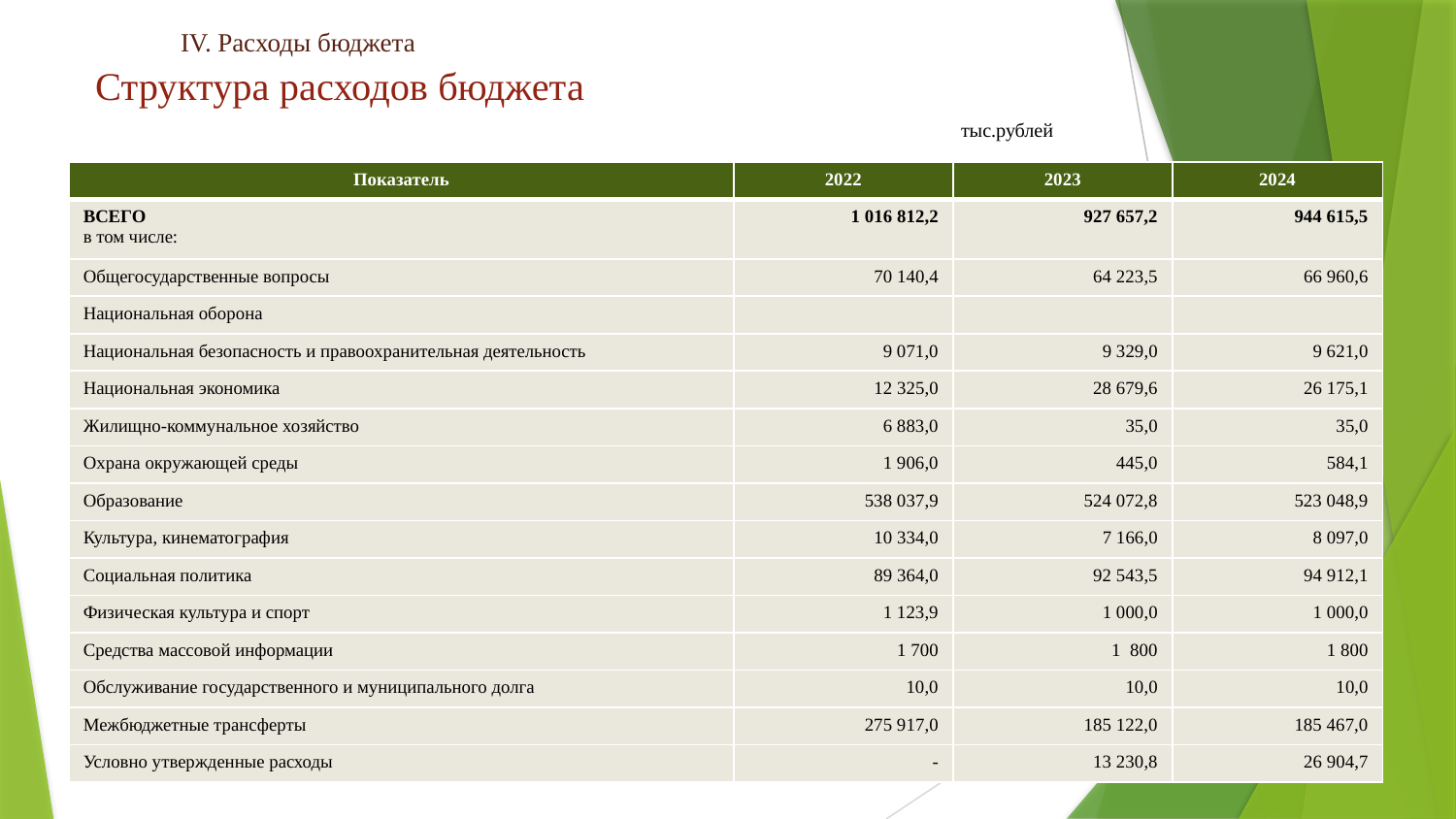

IV. Расходы бюджета
Структура расходов бюджета
                                                                                                                                                                     		тыс.рублей

| Показатель | 2022 | 2023 | 2024 |
| --- | --- | --- | --- |
| ВСЕГО в том числе: | 1 016 812,2 | 927 657,2 | 944 615,5 |
| Общегосударственные вопросы | 70 140,4 | 64 223,5 | 66 960,6 |
| Национальная оборона |  |  |  |
| Национальная безопасность и правоохранительная деятельность | 9 071,0 | 9 329,0 | 9 621,0 |
| Национальная экономика | 12 325,0 | 28 679,6 | 26 175,1 |
| Жилищно-коммунальное хозяйство | 6 883,0 | 35,0 | 35,0 |
| Охрана окружающей среды | 1 906,0 | 445,0 | 584,1 |
| Образование | 538 037,9 | 524 072,8 | 523 048,9 |
| Культура, кинематография | 10 334,0 | 7 166,0 | 8 097,0 |
| Социальная политика | 89 364,0 | 92 543,5 | 94 912,1 |
| Физическая культура и спорт | 1 123,9 | 1 000,0 | 1 000,0 |
| Средства массовой информации | 1 700 | 1 800 | 1 800 |
| Обслуживание государственного и муниципального долга | 10,0 | 10,0 | 10,0 |
| Межбюджетные трансферты | 275 917,0 | 185 122,0 | 185 467,0 |
| Условно утвержденные расходы | - | 13 230,8 | 26 904,7 |